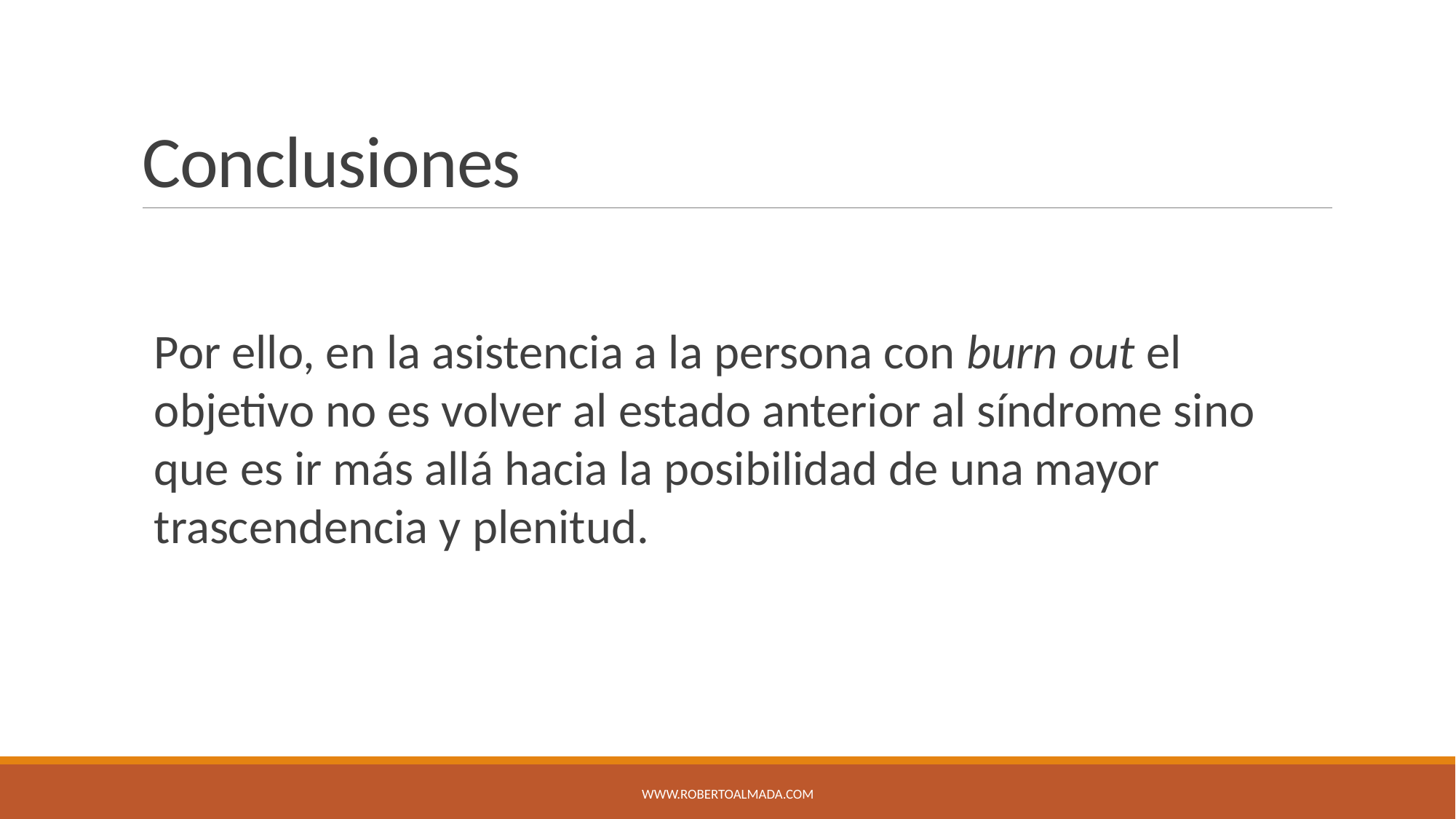

# Conclusiones
Por ello, en la asistencia a la persona con burn out el objetivo no es volver al estado anterior al síndrome sino que es ir más allá hacia la posibilidad de una mayor trascendencia y plenitud.

www.robertoalmada.COM